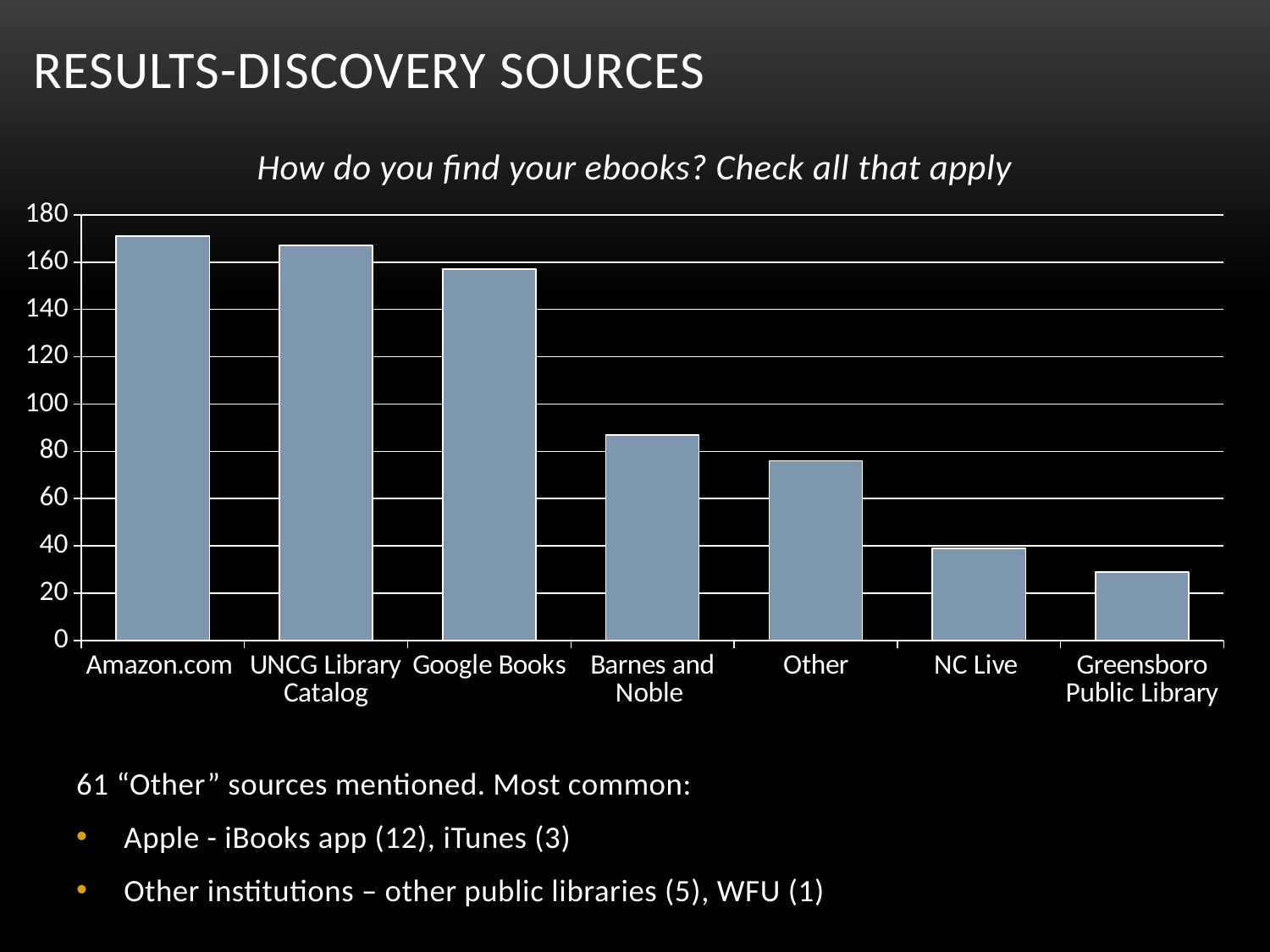

# Results-Discovery Sources
How do you find your ebooks? Check all that apply

61 “Other” sources mentioned. Most common:
Apple - iBooks app (12), iTunes (3)
Other institutions – other public libraries (5), WFU (1)

### Chart

| Category | 45% 44% 41% 23% 20% 10% 8% |
|---|---|
| Amazon.com  | 171.0 |
| UNCG Library Catalog | 167.0 |
| Google Books  | 157.0 |
| Barnes and Noble  | 87.0 |
| Other | 76.0 |
| NC Live  | 39.0 |
| Greensboro Public Library  | 29.0 |